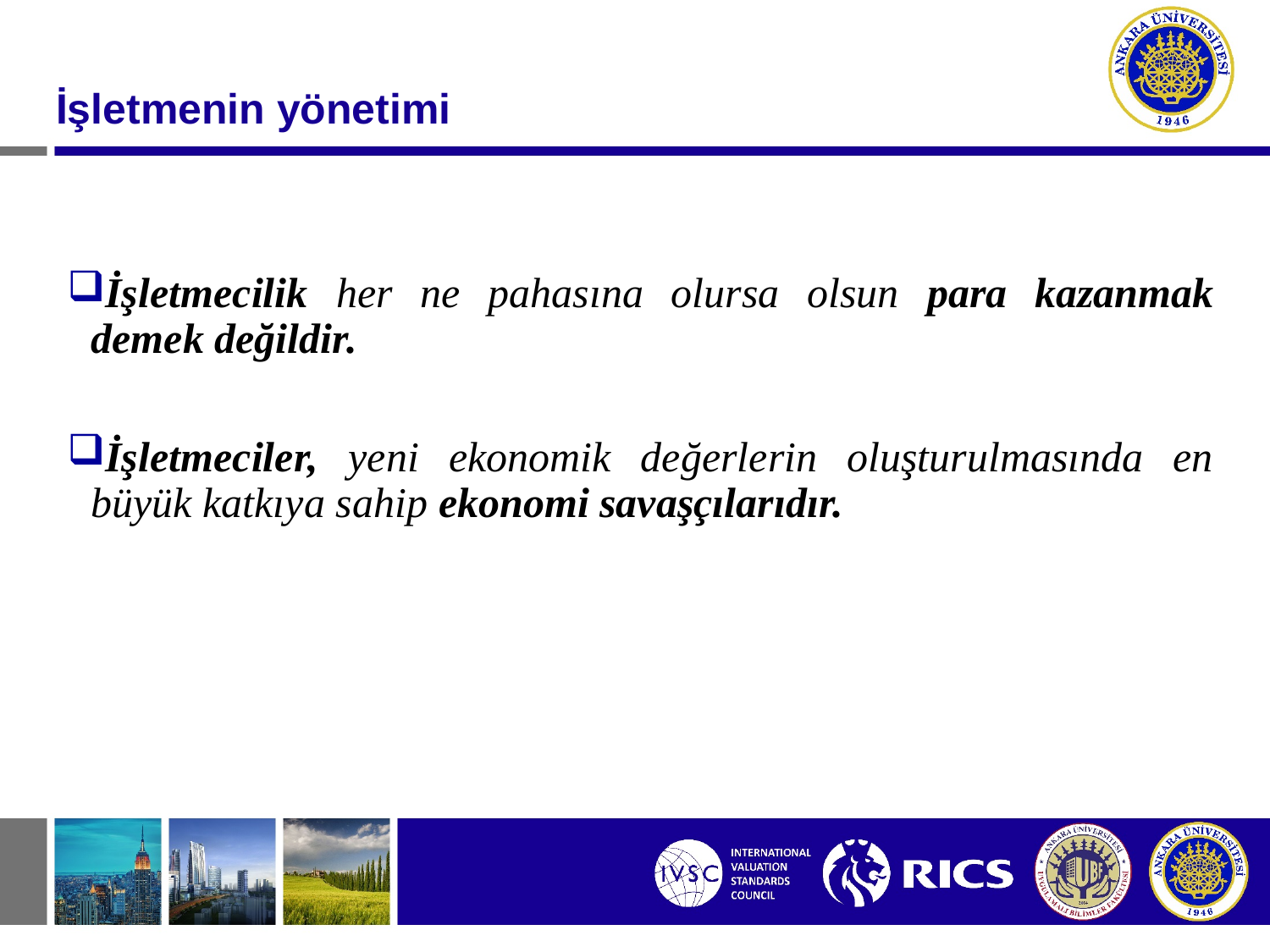

#
İşletmenin yönetimi
İşletmecilik her ne pahasına olursa olsun para kazanmak demek değildir.

İşletmeciler, yeni ekonomik değerlerin oluşturulmasında en büyük katkıya sahip ekonomi savaşçılarıdır.